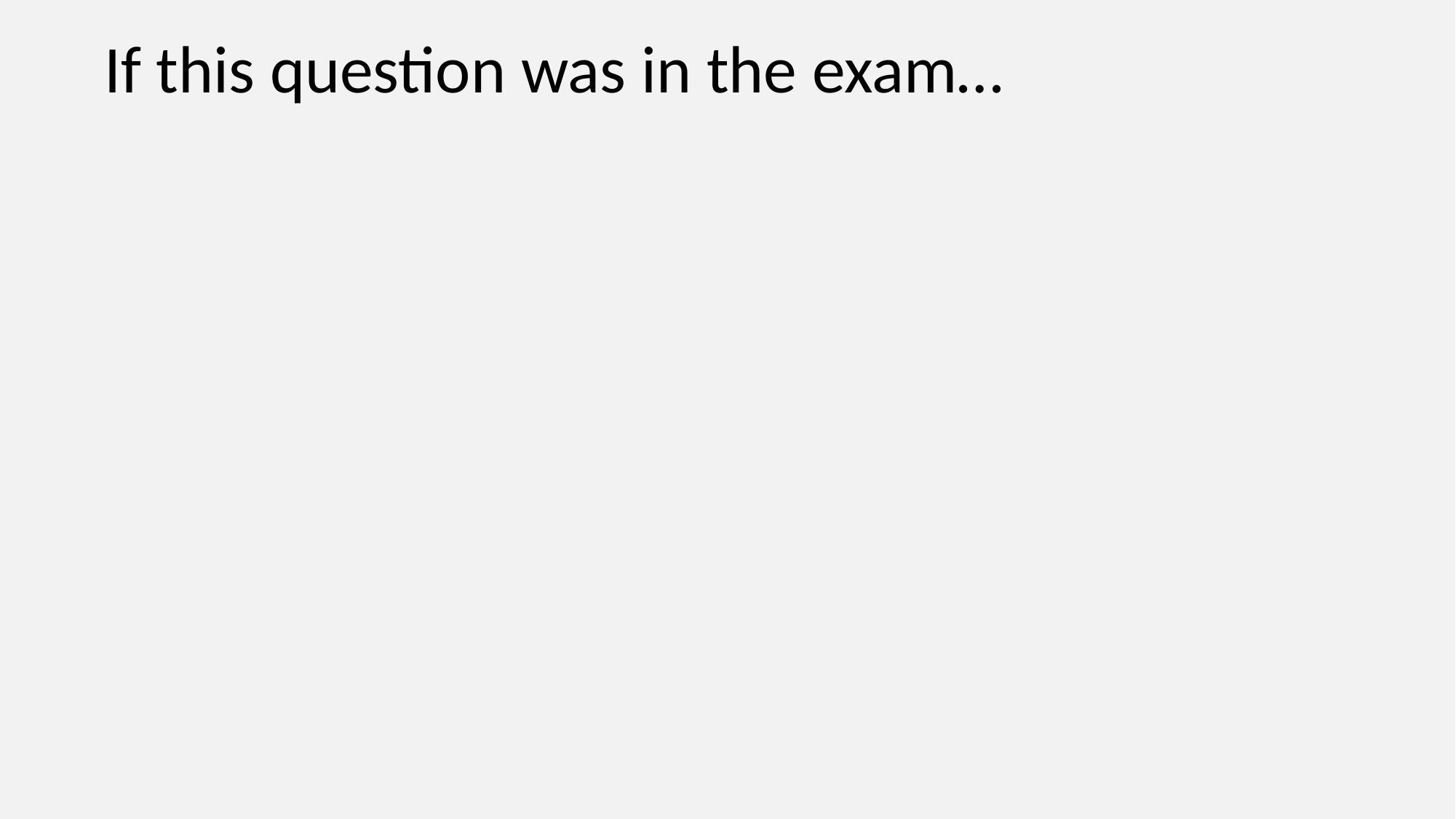

# If this question was in the exam…